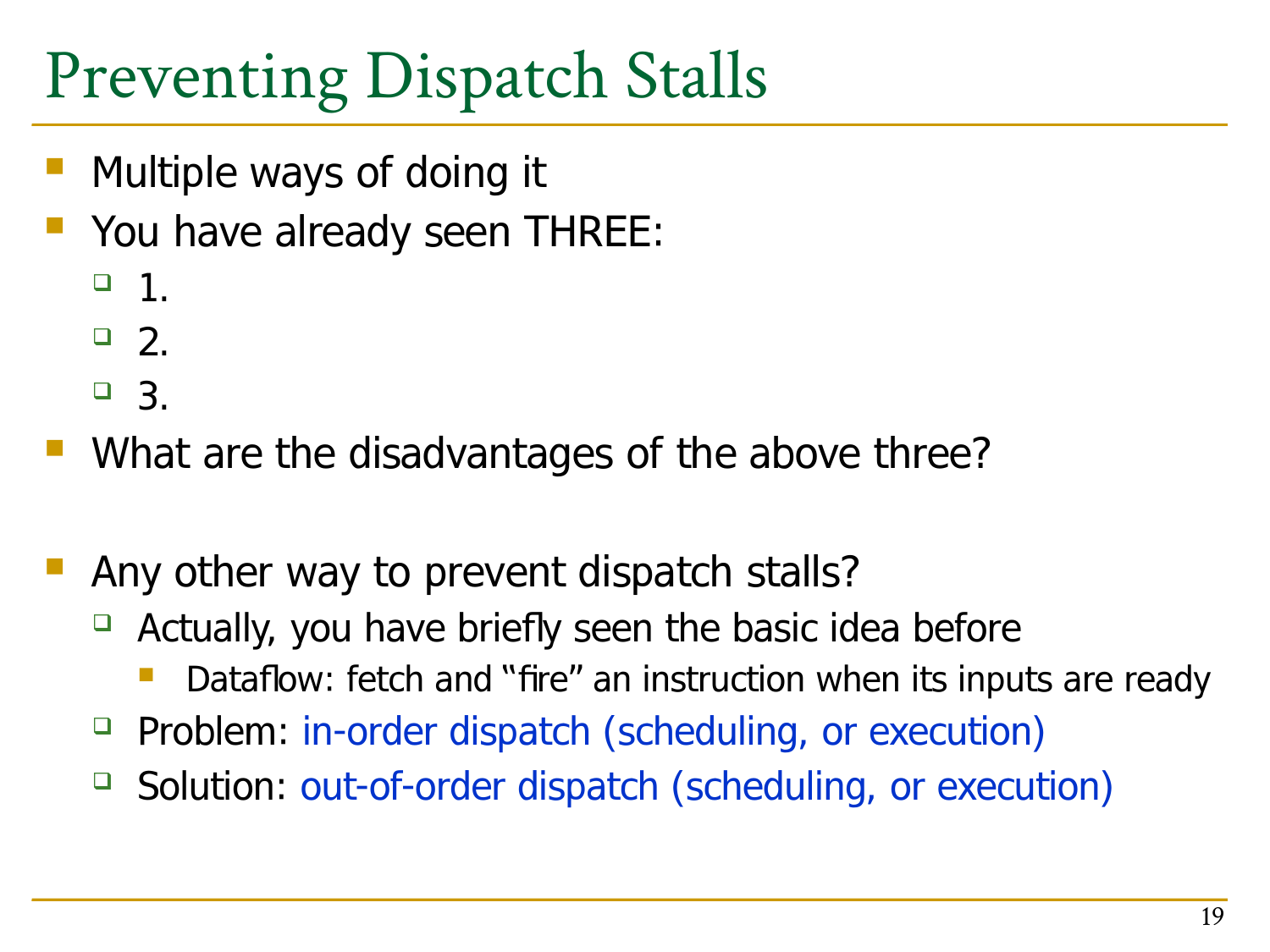

# Preventing Dispatch Stalls
Multiple ways of doing it
You have already seen THREE:
1. Fine-grained multithreading
2. Value prediction
3. Compile-time instruction scheduling/reordering
What are the disadvantages of the above three?

Any other way to prevent dispatch stalls?
Actually, you have briefly seen the basic idea before
Dataflow: fetch and “fire” an instruction when its inputs are ready
Problem: in-order dispatch (scheduling, or execution)
Solution: out-of-order dispatch (scheduling, or execution)

19